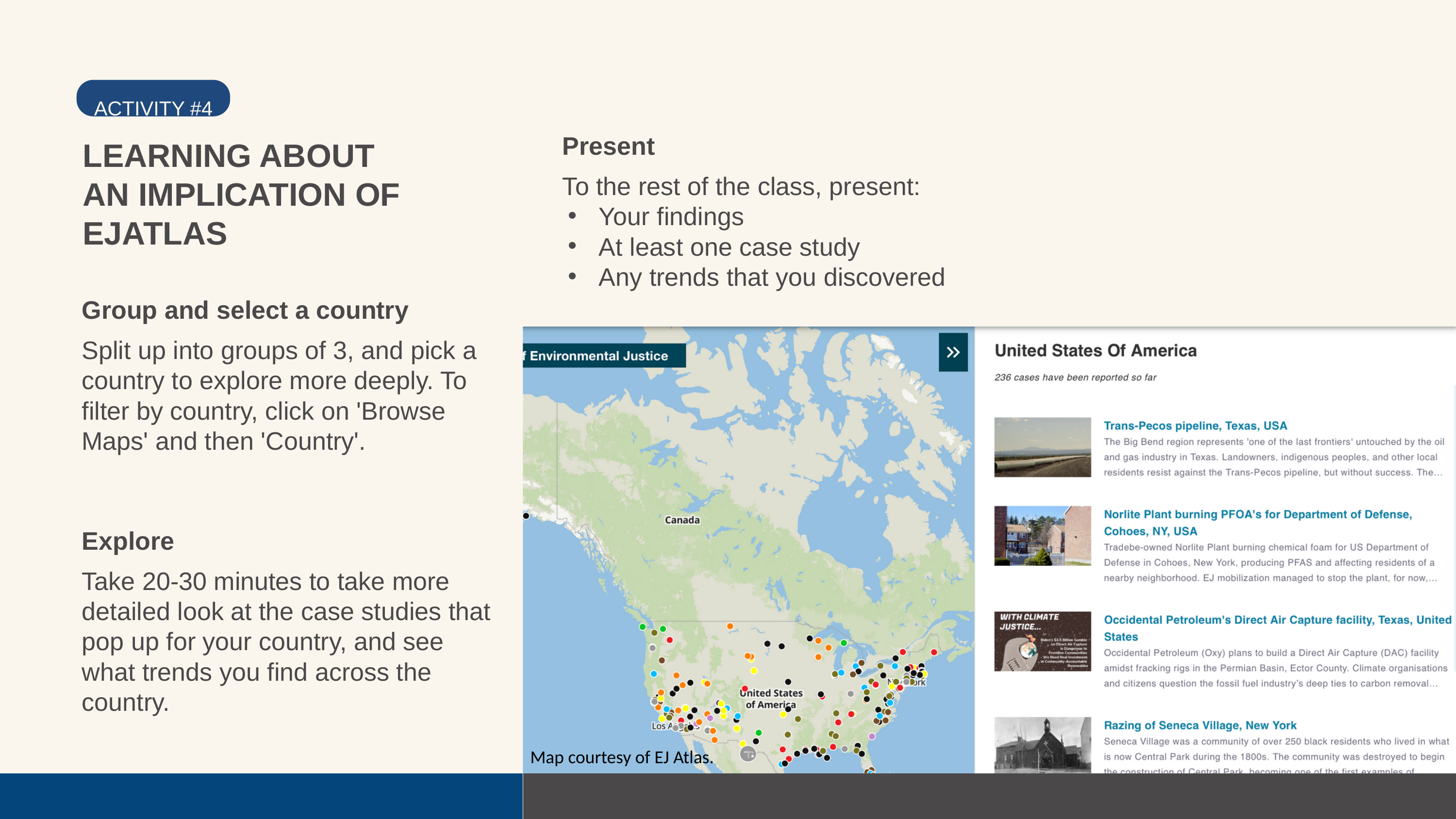

ACTIVITY #4
Present
To the rest of the class, present:
Your findings
At least one case study
Any trends that you discovered
LEARNING ABOUT AN IMPLICATION OF EJATLAS
Group and select a country
Split up into groups of 3, and pick a country to explore more deeply. To filter by country, click on 'Browse Maps' and then 'Country'.

Explore
Take 20-30 minutes to take more detailed look at the case studies that pop up for your country, and see what trends you find across the country.
Map courtesy of EJ Atlas.